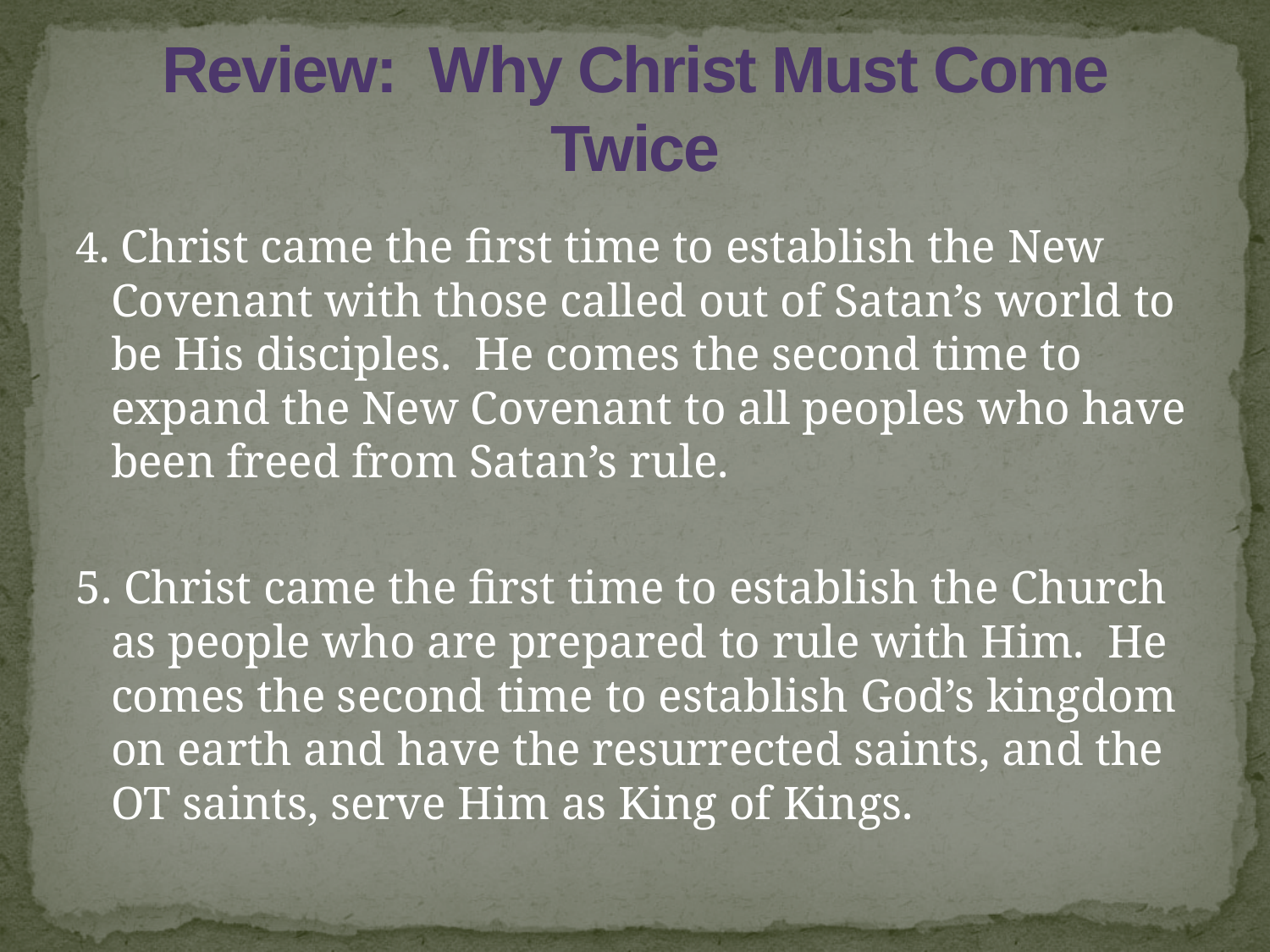

# Review:  Why Christ Must Come Twice
4. Christ came the first time to establish the New Covenant with those called out of Satan’s world to be His disciples.  He comes the second time to expand the New Covenant to all peoples who have been freed from Satan’s rule.

5. Christ came the first time to establish the Church as people who are prepared to rule with Him.  He comes the second time to establish God’s kingdom on earth and have the resurrected saints, and the OT saints, serve Him as King of Kings.